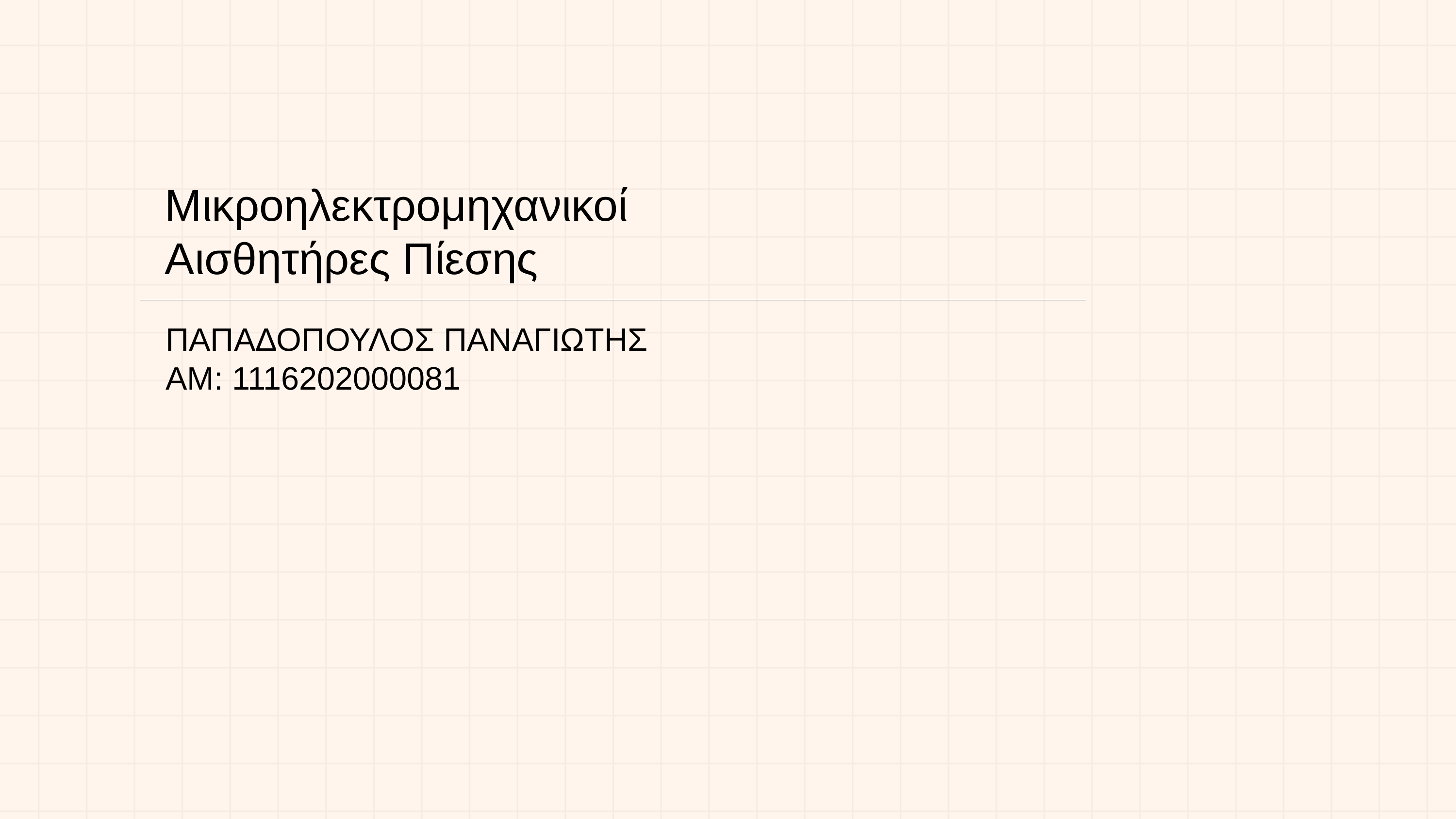

Μικροηλεκτρομηχανικοί Αισθητήρες Πίεσης
ΠΑΠΑΔΟΠΟΥΛΟΣ ΠΑΝΑΓΙΩΤΗΣ
ΑΜ: 1116202000081